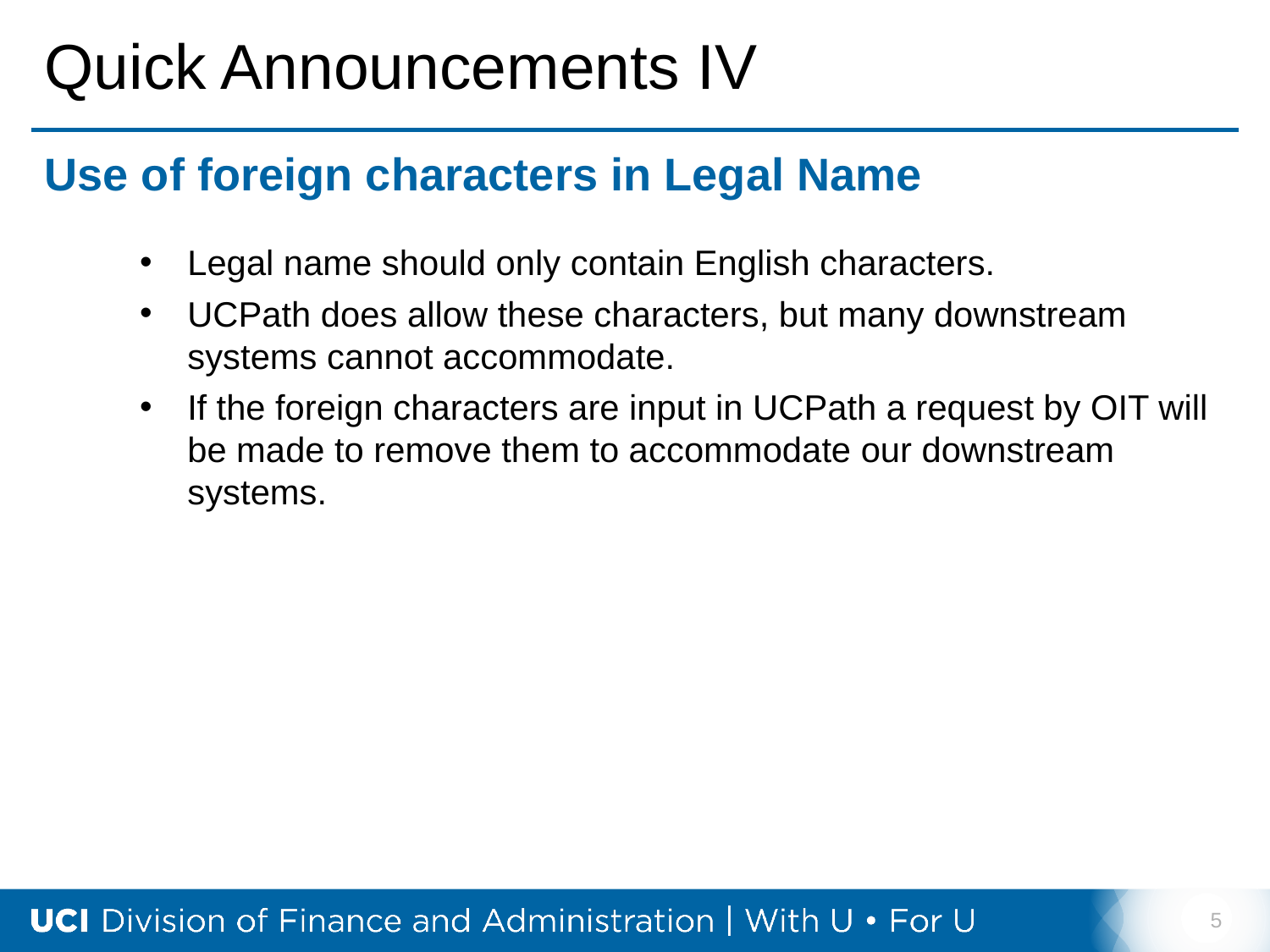

# Quick Announcements IV
Use of foreign characters in Legal Name

Legal name should only contain English characters.
UCPath does allow these characters, but many downstream systems cannot accommodate.
If the foreign characters are input in UCPath a request by OIT will be made to remove them to accommodate our downstream systems.
5